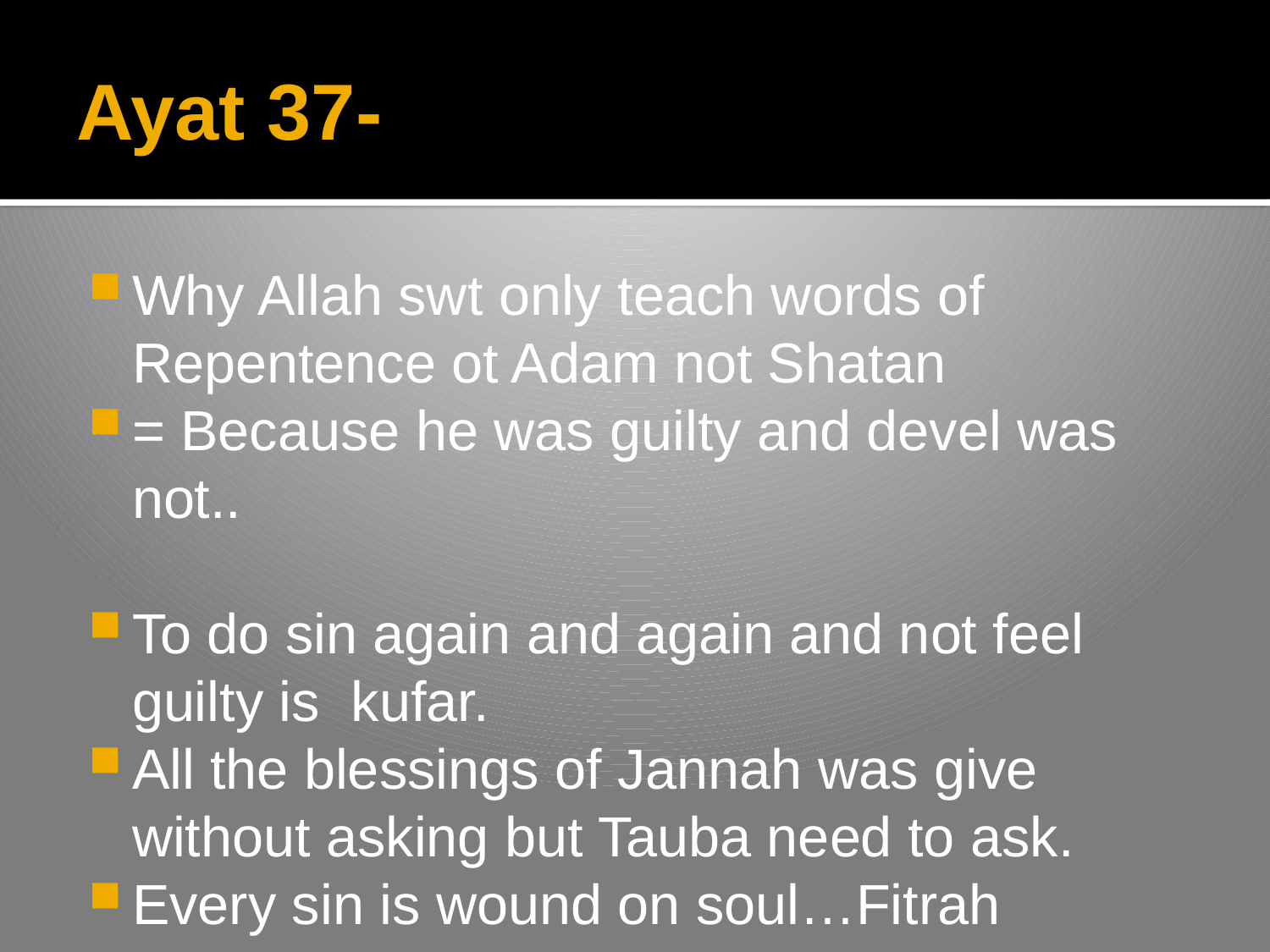

# Ayat 37-
Why Allah swt only teach words of Repentence ot Adam not Shatan
= Because he was guilty and devel was not..

To do sin again and again and not feel guilty is  kufar.
All the blessings of Jannah was give without asking but Tauba need to ask.
Every sin is wound on soul…Fitrah